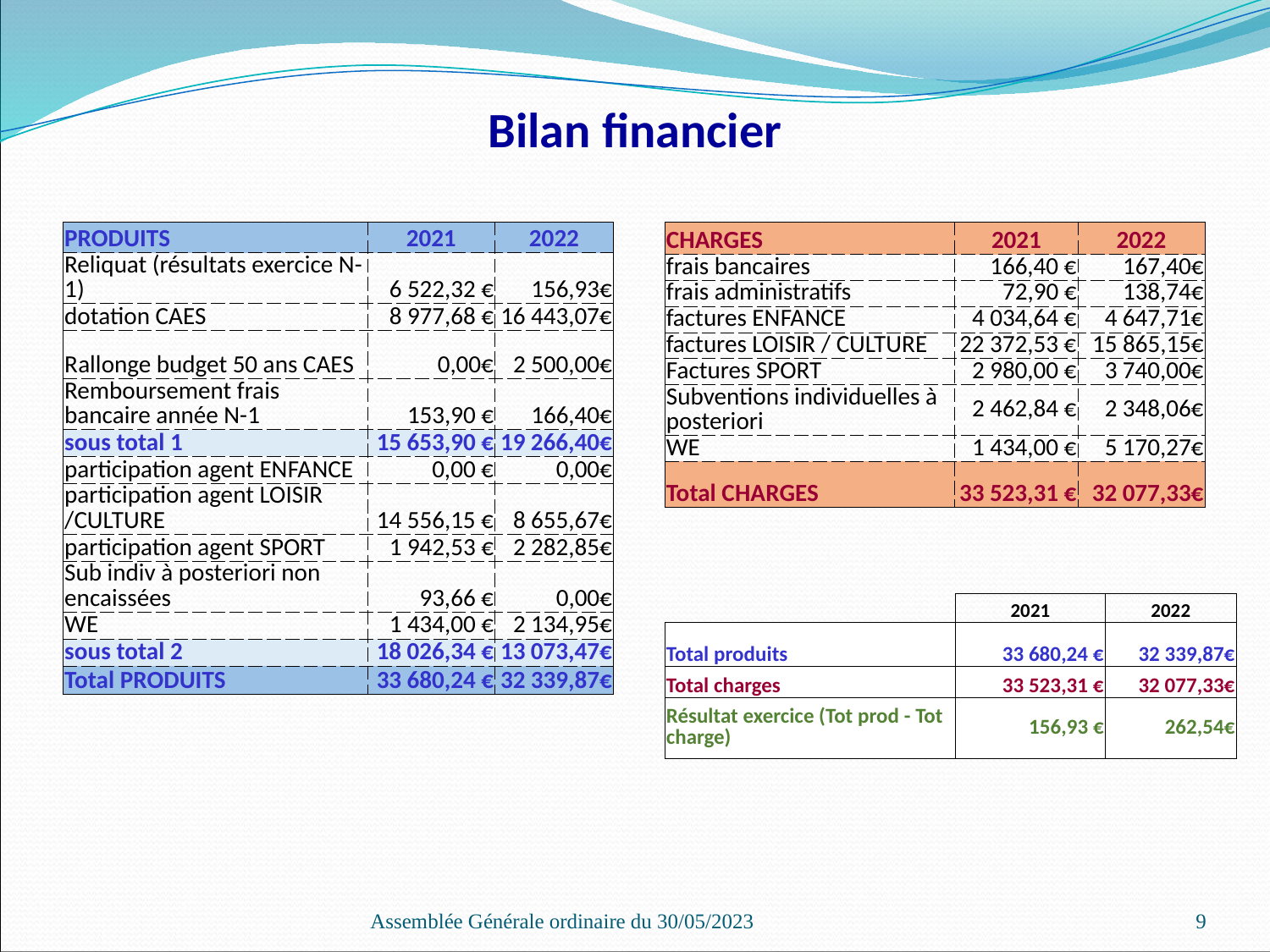

# Bilan financier
| PRODUITS | 2021 | 2022 |
| --- | --- | --- |
| Reliquat (résultats exercice N-1) | 6 522,32 € | 156,93€ |
| dotation CAES | 8 977,68 € | 16 443,07€ |
| Rallonge budget 50 ans CAES | 0,00€ | 2 500,00€ |
| Remboursement frais bancaire année N-1 | 153,90 € | 166,40€ |
| sous total 1 | 15 653,90 € | 19 266,40€ |
| participation agent ENFANCE | 0,00 € | 0,00€ |
| participation agent LOISIR /CULTURE | 14 556,15 € | 8 655,67€ |
| participation agent SPORT | 1 942,53 € | 2 282,85€ |
| Sub indiv à posteriori non encaissées | 93,66 € | 0,00€ |
| WE | 1 434,00 € | 2 134,95€ |
| sous total 2 | 18 026,34 € | 13 073,47€ |
| Total PRODUITS | 33 680,24 € | 32 339,87€ |
| CHARGES | 2021 | 2022 |
| --- | --- | --- |
| frais bancaires | 166,40 € | 167,40€ |
| frais administratifs | 72,90 € | 138,74€ |
| factures ENFANCE | 4 034,64 € | 4 647,71€ |
| factures LOISIR / CULTURE | 22 372,53 € | 15 865,15€ |
| Factures SPORT | 2 980,00 € | 3 740,00€ |
| Subventions individuelles à posteriori | 2 462,84 € | 2 348,06€ |
| WE | 1 434,00 € | 5 170,27€ |
| Total CHARGES | 33 523,31 € | 32 077,33€ |
|  | 2021 | 2022 |
| --- | --- | --- |
| Total produits | 33 680,24 € | 32 339,87€ |
| Total charges | 33 523,31 € | 32 077,33€ |
| Résultat exercice (Tot prod - Tot charge) | 156,93 € | 262,54€ |
Assemblée Générale ordinaire du 30/05/2023
9